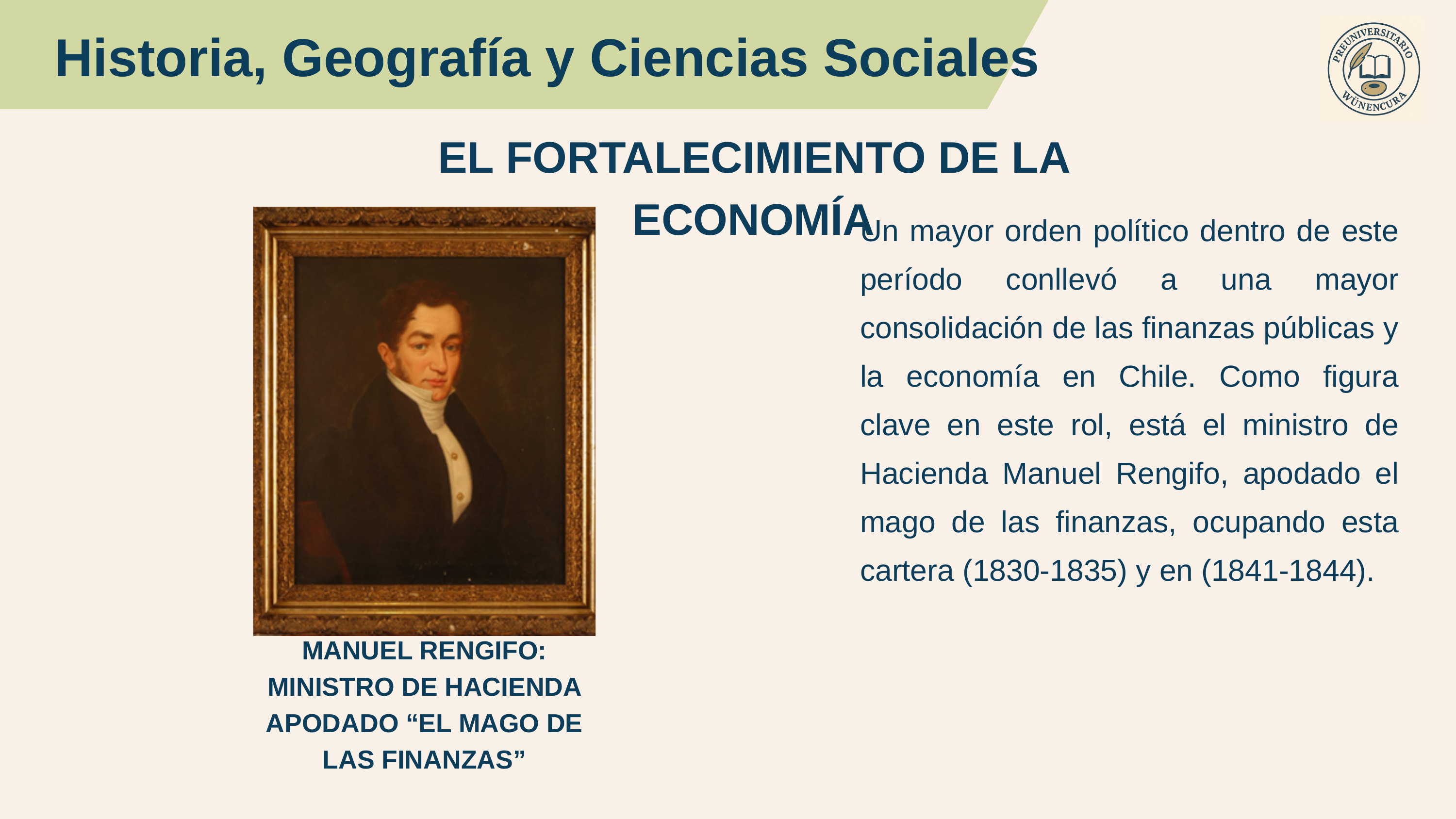

Historia, Geografía y Ciencias Sociales

EL FORTALECIMIENTO DE LA ECONOMÍA
Un mayor orden político dentro de este período conllevó a una mayor consolidación de las finanzas públicas y la economía en Chile. Como figura clave en este rol, está el ministro de Hacienda Manuel Rengifo, apodado el mago de las finanzas, ocupando esta cartera (1830-1835) y en (1841-1844).

MANUEL RENGIFO: MINISTRO DE HACIENDA APODADO “EL MAGO DE LAS FINANZAS”